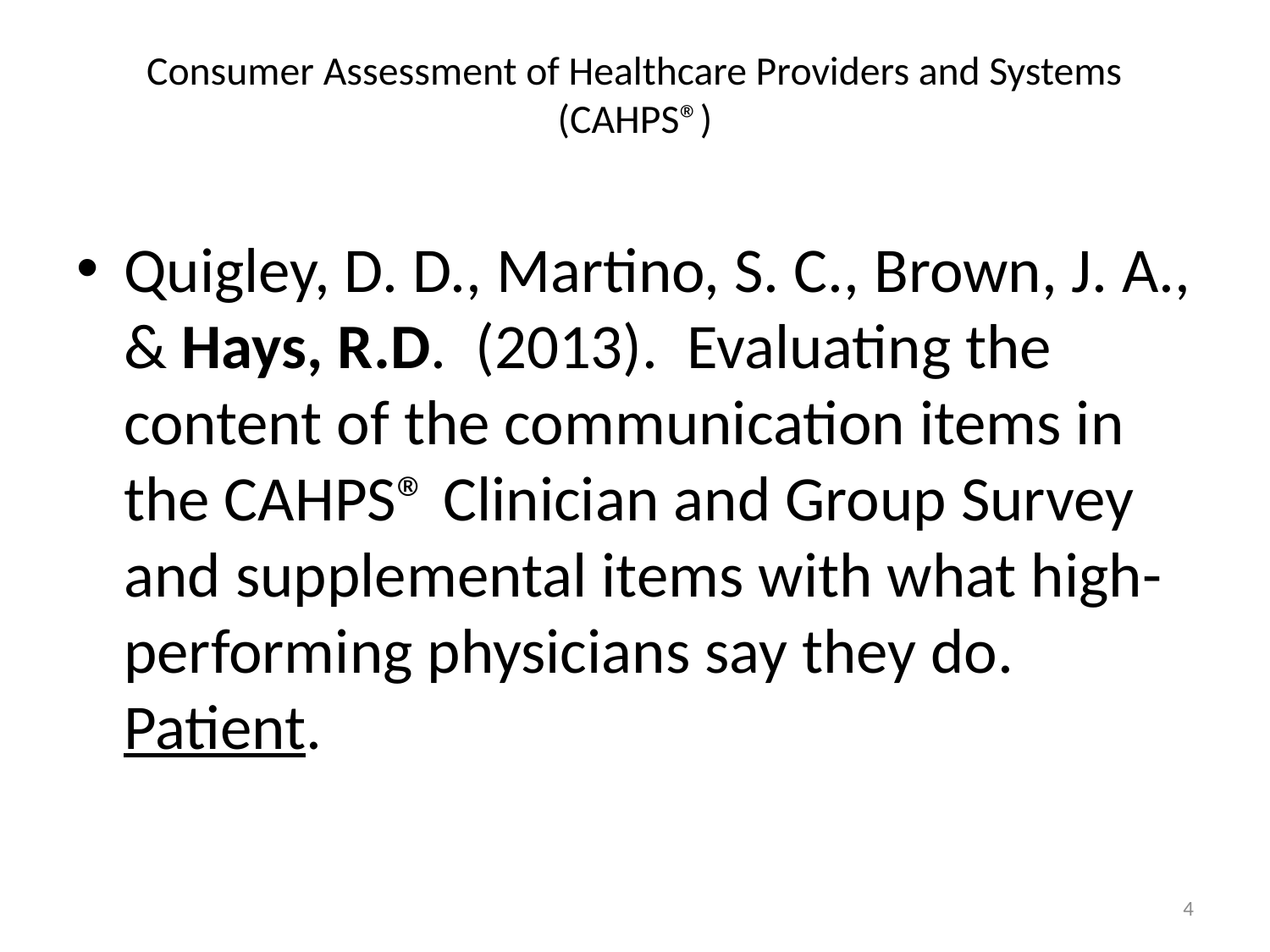

# Consumer Assessment of Healthcare Providers and Systems (CAHPS®)
Quigley, D. D., Martino, S. C., Brown, J. A., & Hays, R.D.  (2013).  Evaluating the content of the communication items in the CAHPS® Clinician and Group Survey and supplemental items with what high-performing physicians say they do.  Patient.

4